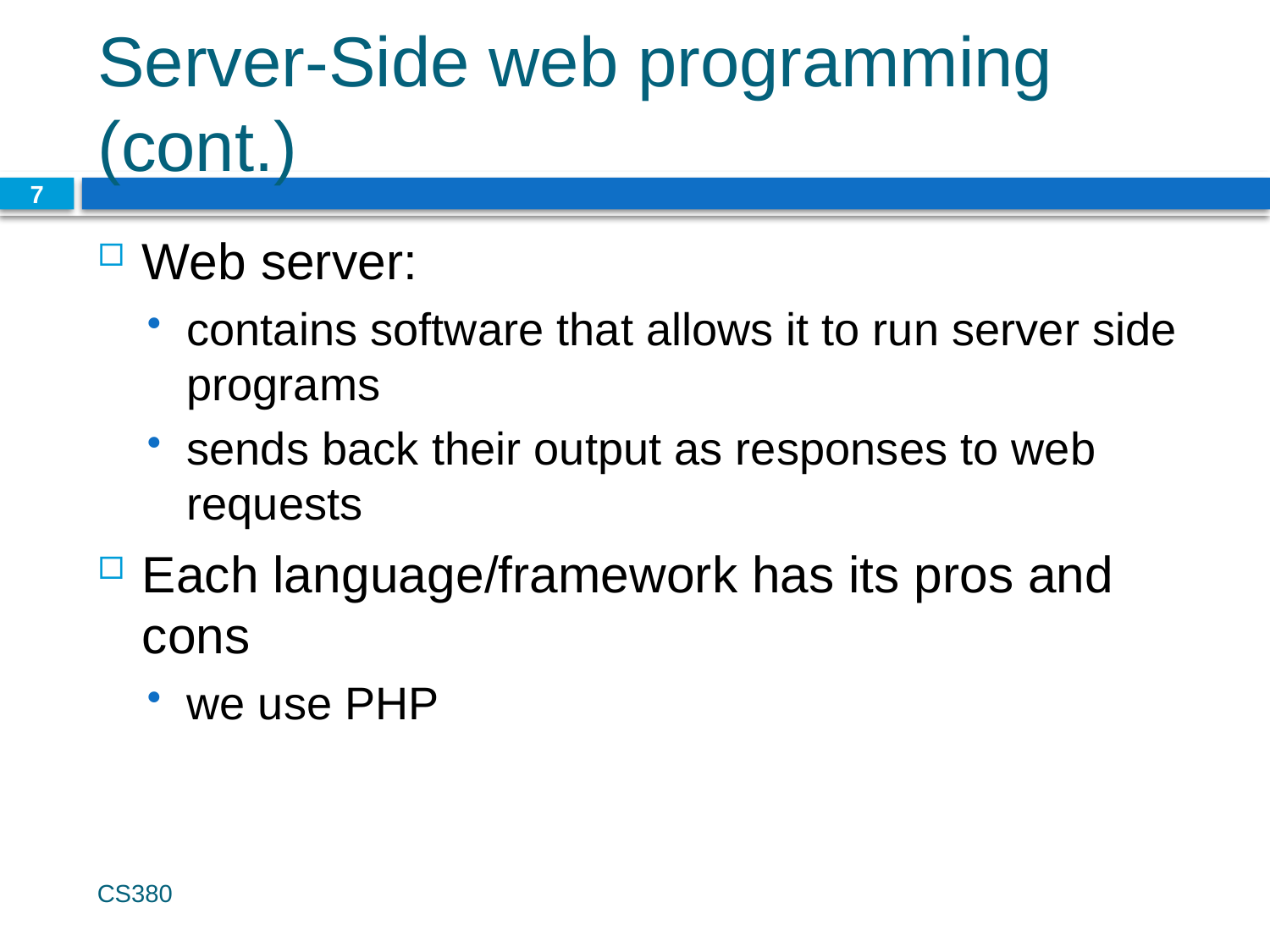

# Server-Side web programming (cont.)
7
Web server:
contains software that allows it to run server side programs
sends back their output as responses to web requests
Each language/framework has its pros and cons
we use PHP
CS380